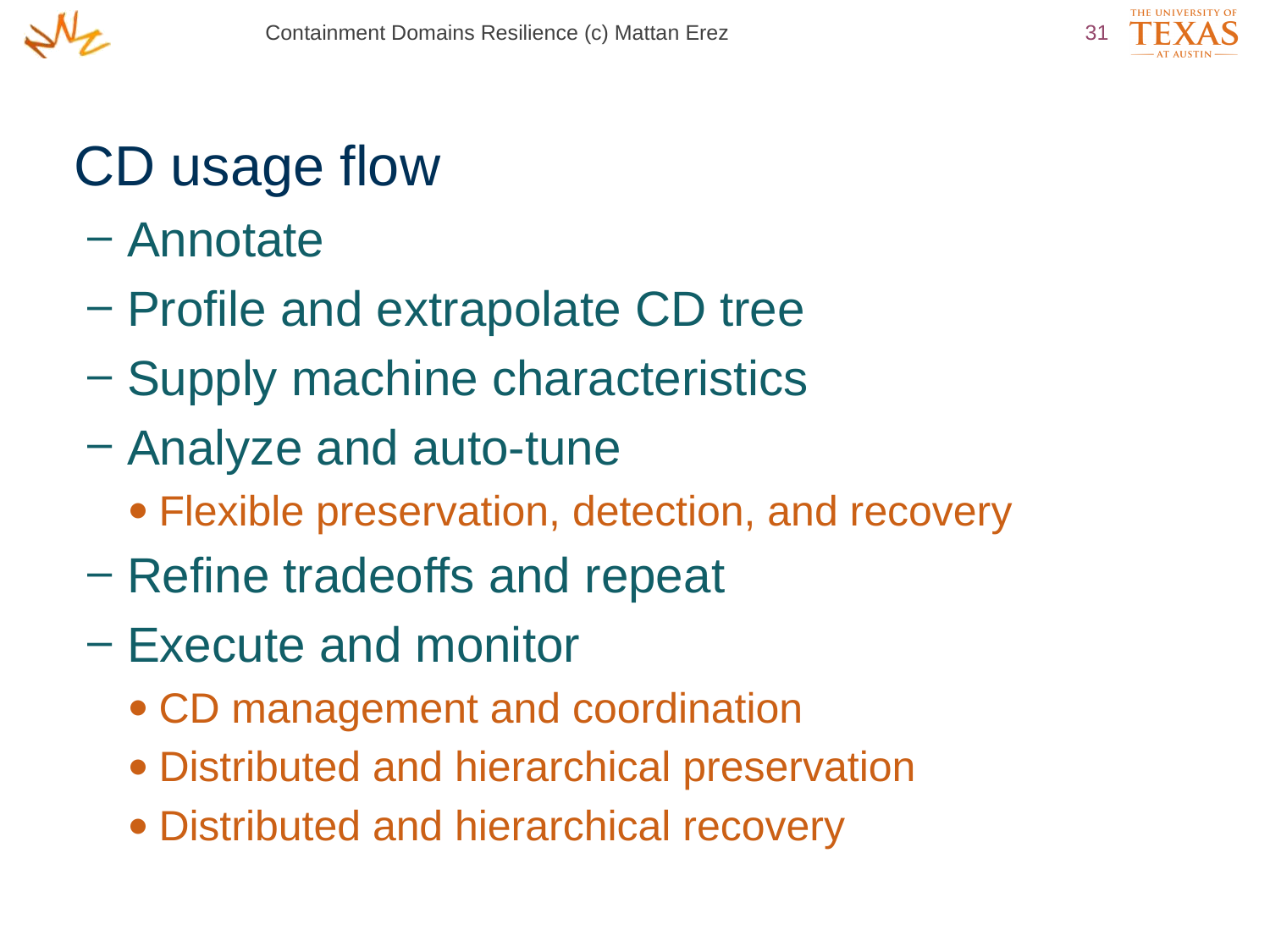

Containment Domains Resilience (c) Mattan Erez
31
CD usage flow
Annotate
Profile and extrapolate CD tree
Supply machine characteristics
Analyze and auto-tune
Flexible preservation, detection, and recovery
Refine tradeoffs and repeat
Execute and monitor
CD management and coordination
Distributed and hierarchical preservation
Distributed and hierarchical recovery